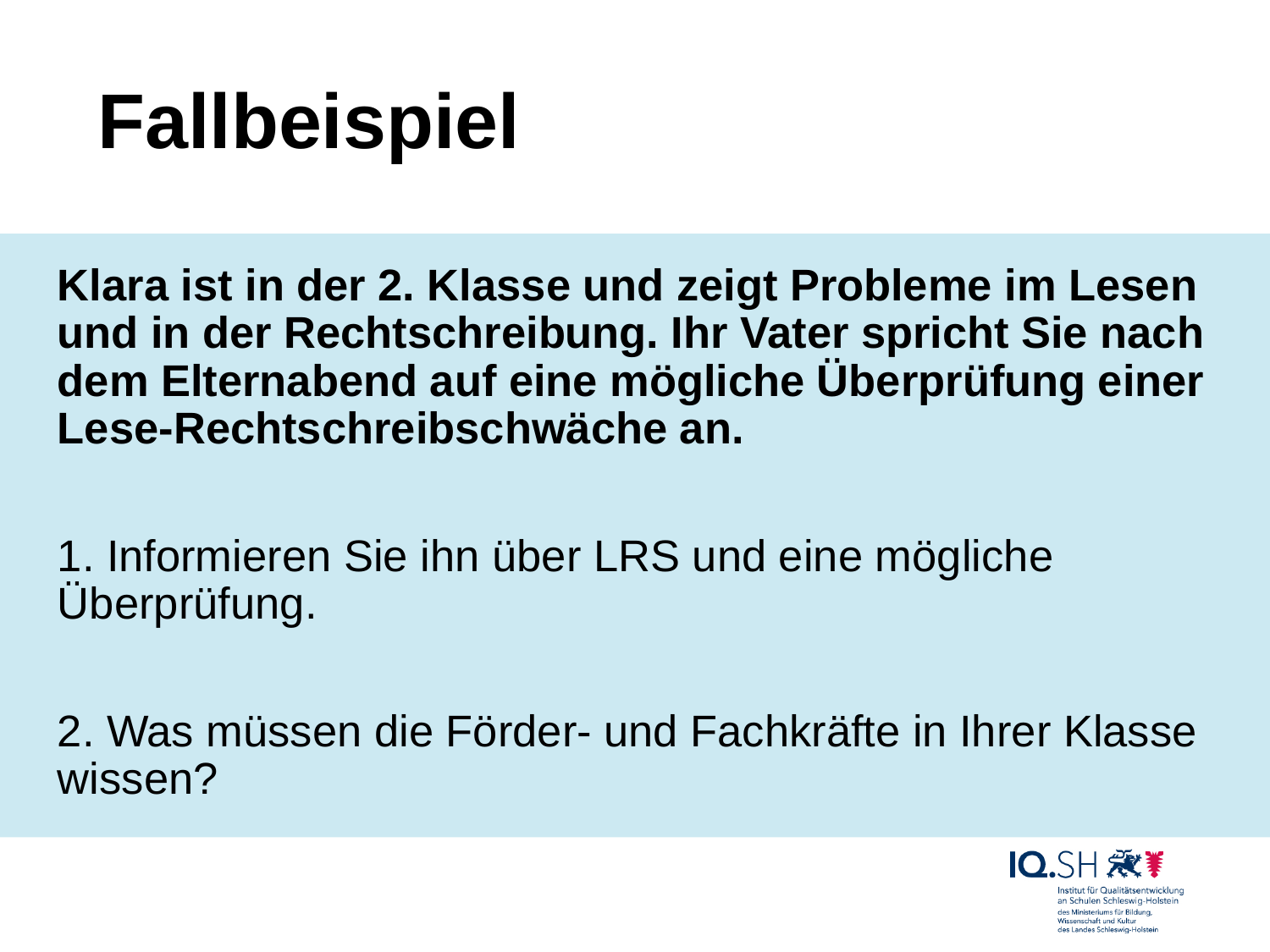

# Fallbeispiel
Klara ist in der 2. Klasse und zeigt Probleme im Lesen und in der Rechtschreibung. Ihr Vater spricht Sie nach dem Elternabend auf eine mögliche Überprüfung einer Lese-Rechtschreibschwäche an.

1. Informieren Sie ihn über LRS und eine mögliche Überprüfung.

2. Was müssen die Förder- und Fachkräfte in Ihrer Klasse wissen?